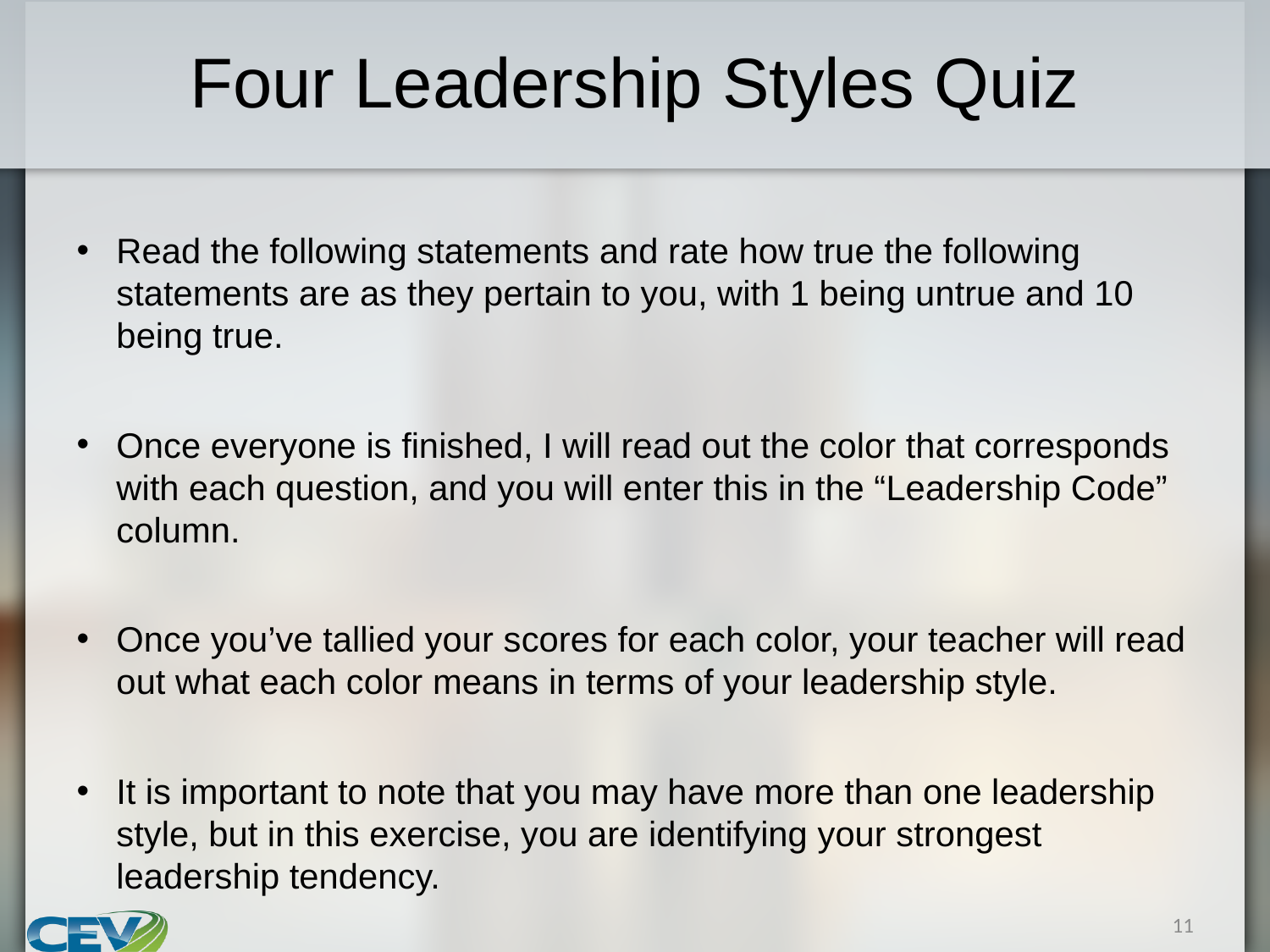

# Four Leadership Styles Quiz

Read the following statements and rate how true the following statements are as they pertain to you, with 1 being untrue and 10 being true.

Once everyone is finished, I will read out the color that corresponds with each question, and you will enter this in the “Leadership Code” column.

Once you’ve tallied your scores for each color, your teacher will read out what each color means in terms of your leadership style.

It is important to note that you may have more than one leadership style, but in this exercise, you are identifying your strongest leadership tendency.
11